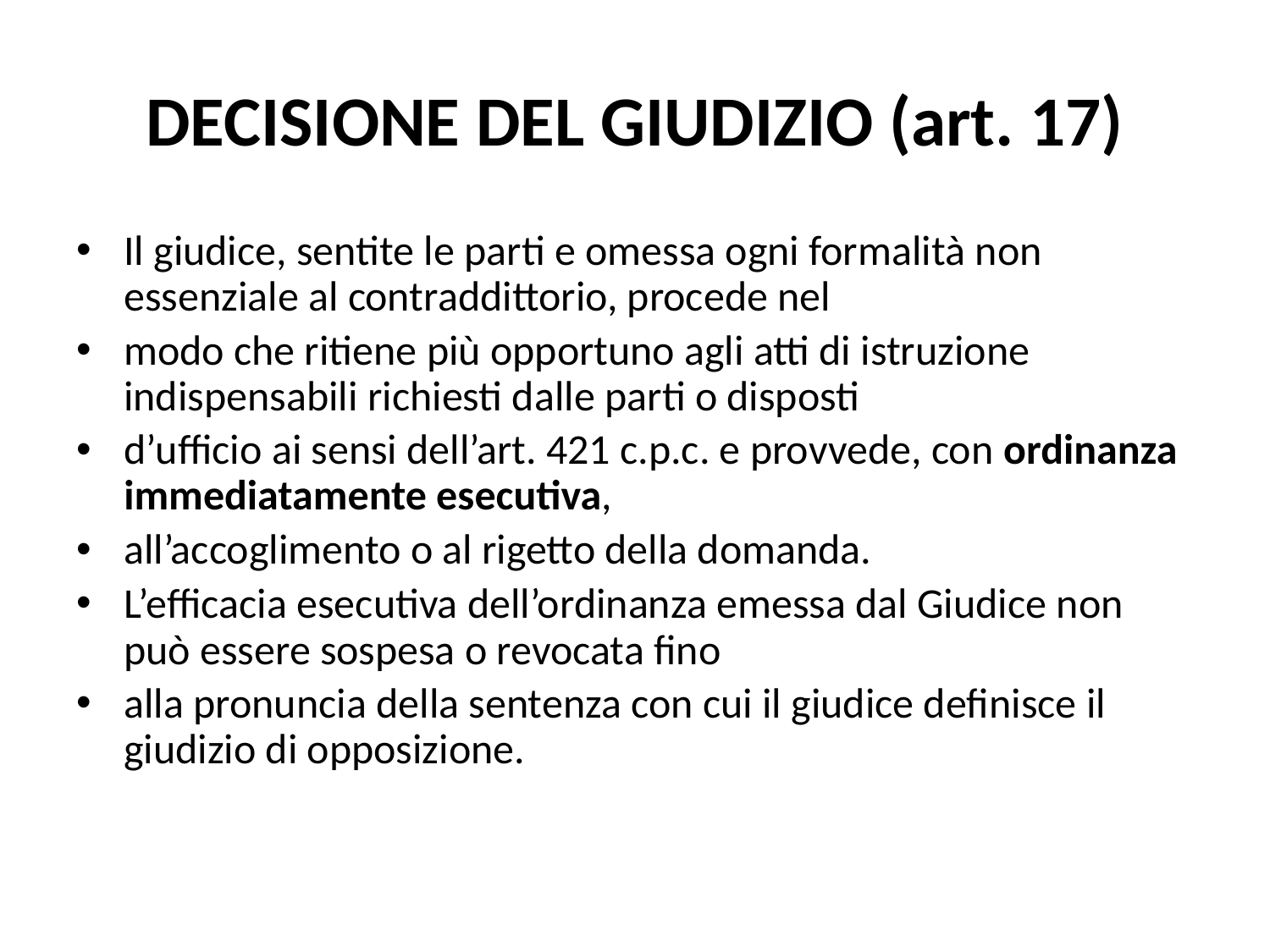

# DECISIONE DEL GIUDIZIO (art. 17)
Il giudice, sentite le parti e omessa ogni formalità non essenziale al contraddittorio, procede nel
modo che ritiene più opportuno agli atti di istruzione indispensabili richiesti dalle parti o disposti
d’ufficio ai sensi dell’art. 421 c.p.c. e provvede, con ordinanza immediatamente esecutiva,
all’accoglimento o al rigetto della domanda.
L’efficacia esecutiva dell’ordinanza emessa dal Giudice non può essere sospesa o revocata fino
alla pronuncia della sentenza con cui il giudice definisce il giudizio di opposizione.